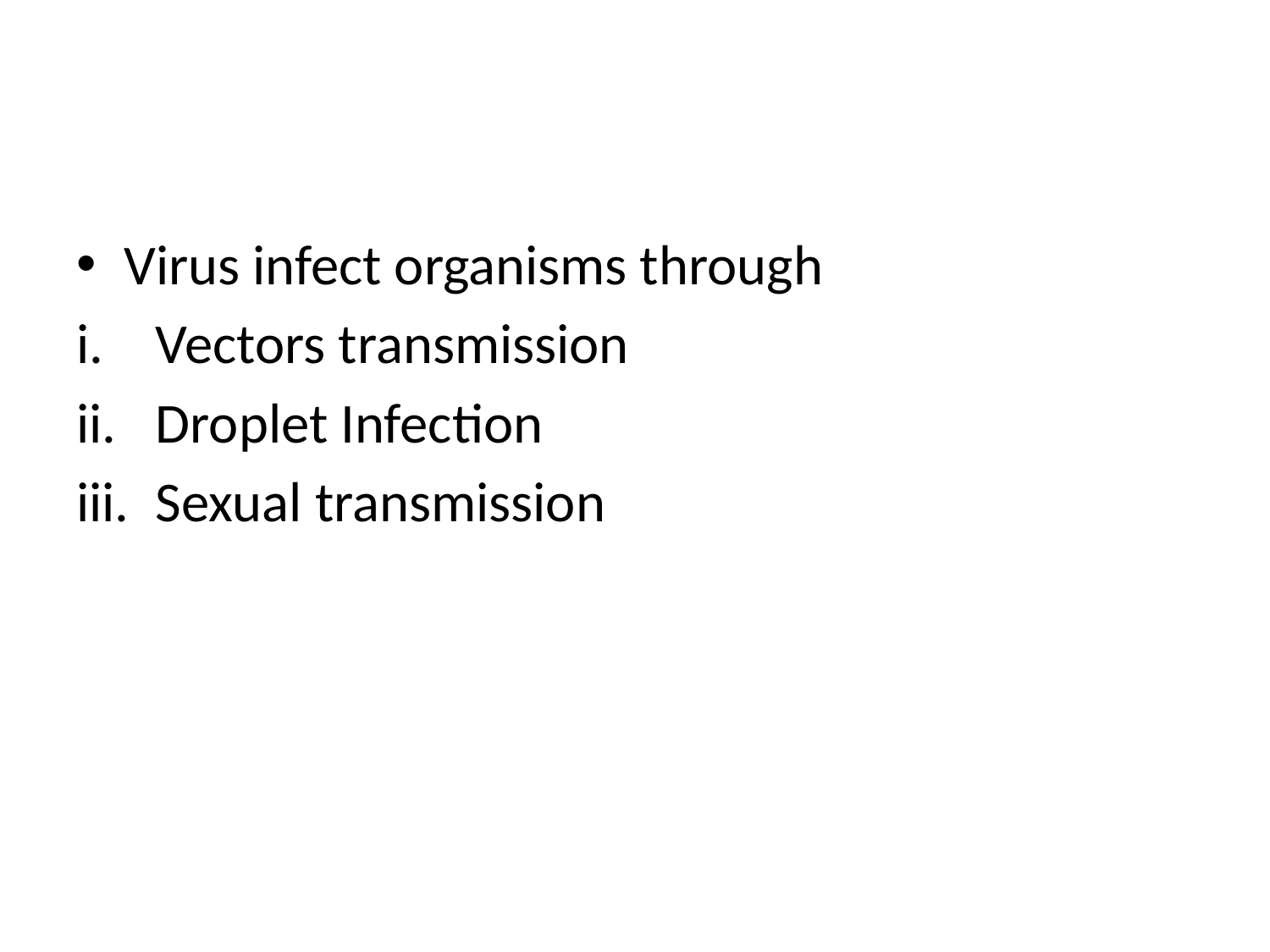

Virus infect organisms through
Vectors transmission
Droplet Infection
Sexual transmission